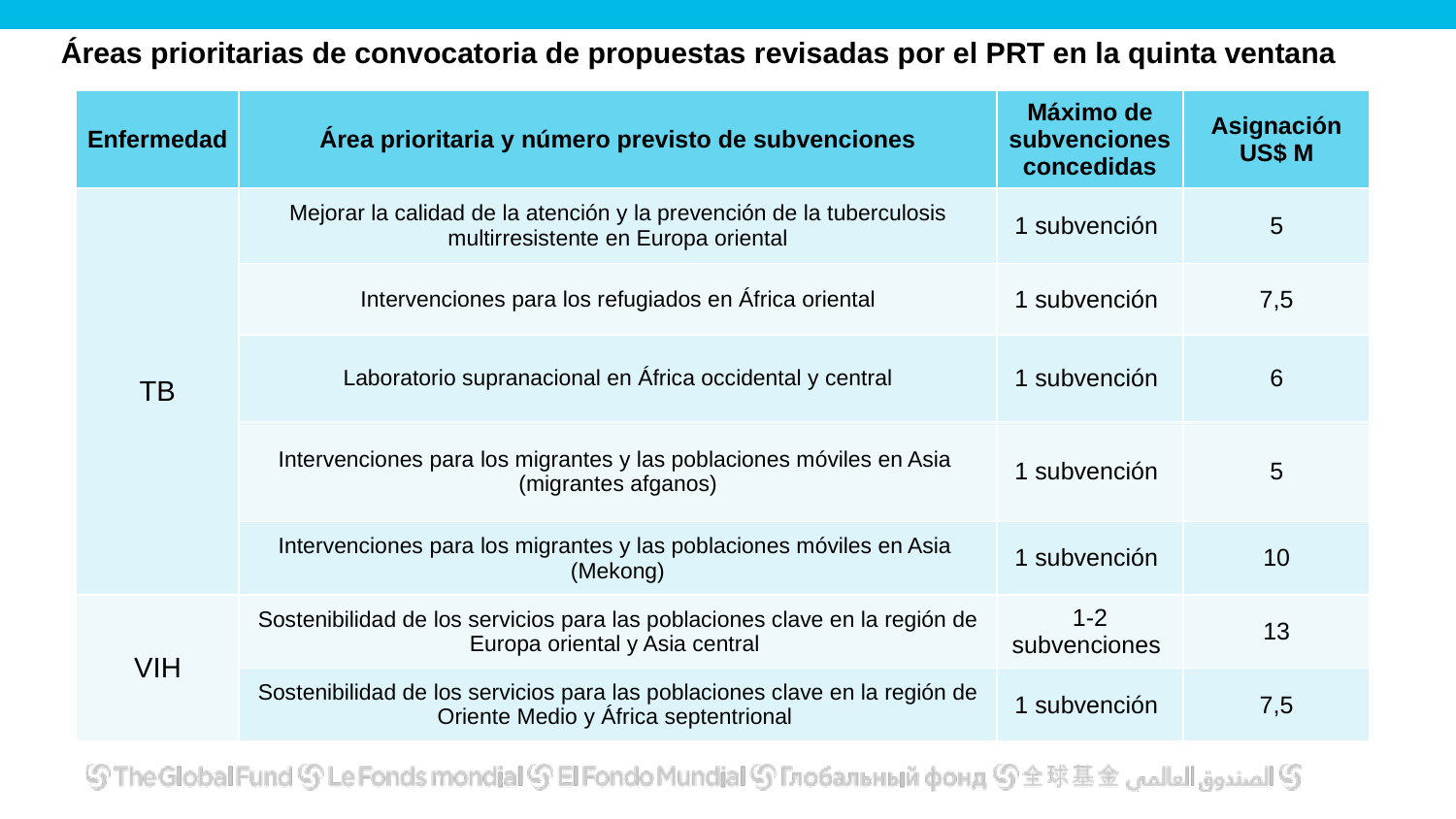

Áreas prioritarias de convocatoria de propuestas revisadas por el PRT en la quinta ventana
| Enfermedad | Área prioritaria y número previsto de subvenciones | Máximo de subvenciones concedidas | Asignación US$ M |
| --- | --- | --- | --- |
| TB | Mejorar la calidad de la atención y la prevención de la tuberculosis multirresistente en Europa oriental | 1 subvención | 5 |
|  | Intervenciones para los refugiados en África oriental | 1 subvención | 7,5 |
|  | Laboratorio supranacional en África occidental y central | 1 subvención | 6 |
|  | Intervenciones para los migrantes y las poblaciones móviles en Asia (migrantes afganos) | 1 subvención | 5 |
|  | Intervenciones para los migrantes y las poblaciones móviles en Asia (Mekong) | 1 subvención | 10 |
| VIH | Sostenibilidad de los servicios para las poblaciones clave en la región de Europa oriental y Asia central | 1-2 subvenciones | 13 |
|  | Sostenibilidad de los servicios para las poblaciones clave en la región de Oriente Medio y África septentrional | 1 subvención | 7,5 |